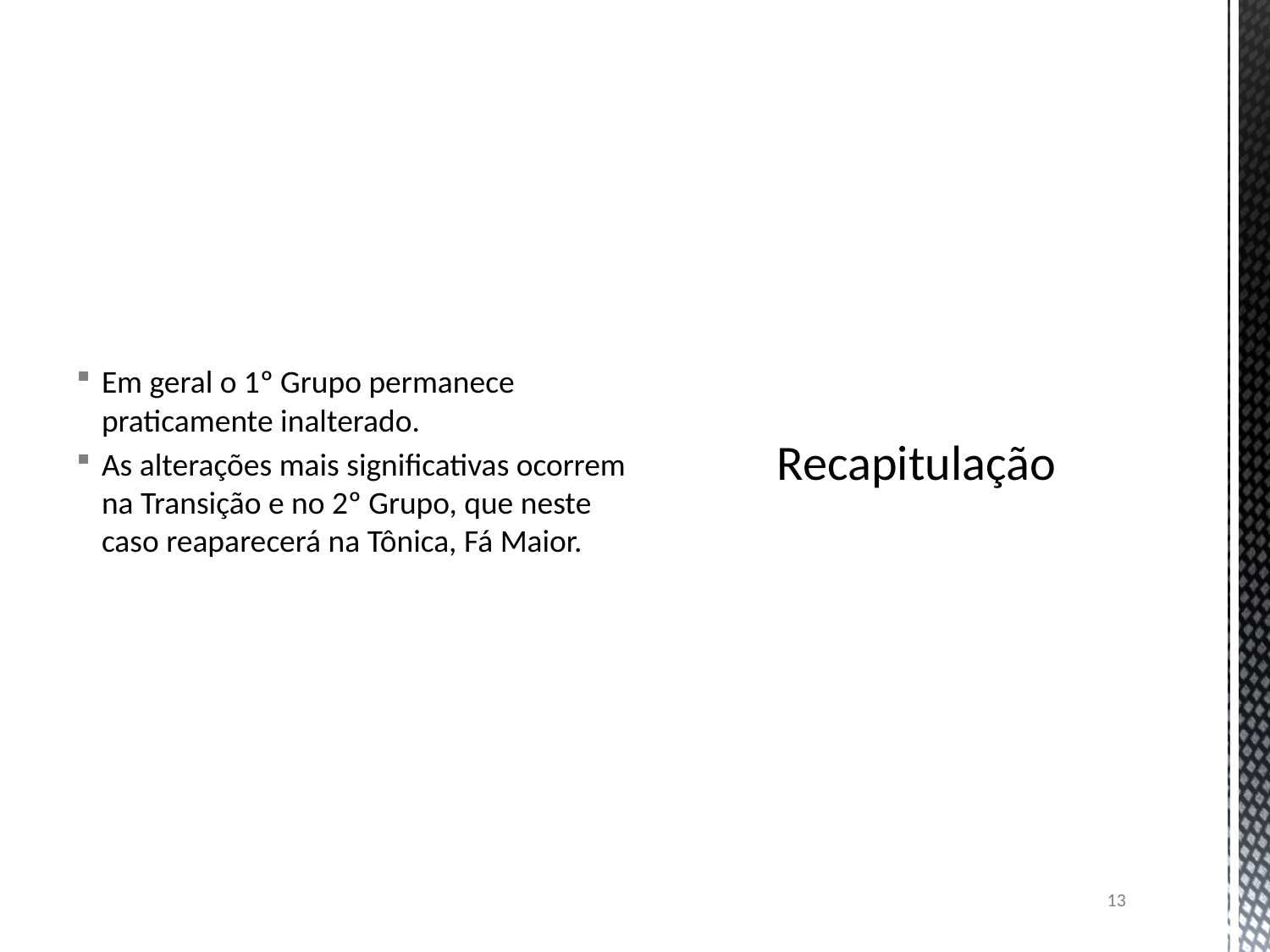

Em geral o 1º Grupo permanece praticamente inalterado.
As alterações mais significativas ocorrem na Transição e no 2º Grupo, que neste caso reaparecerá na Tônica, Fá Maior.
# Recapitulação
13